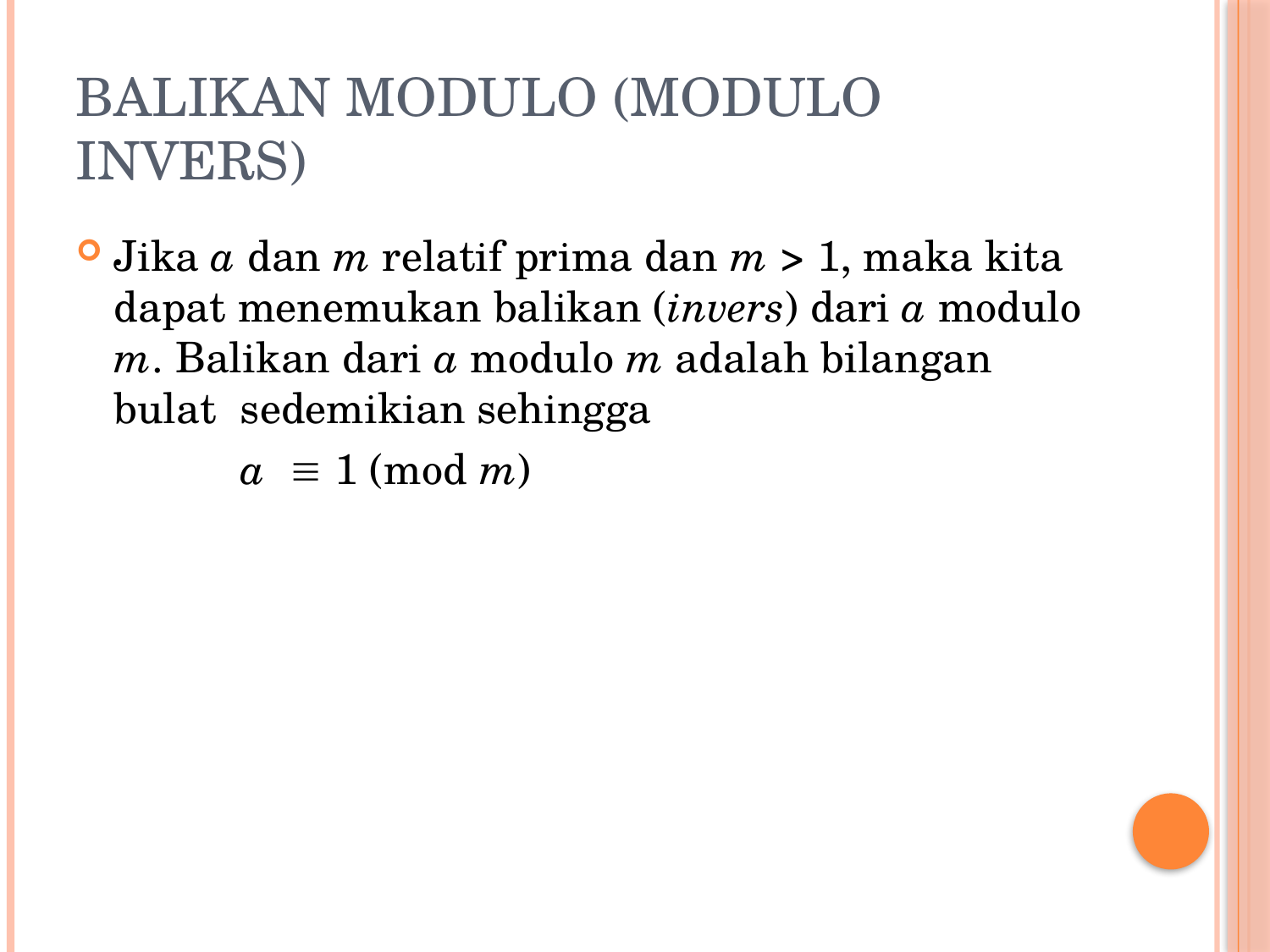

# Balikan Modulo (modulo invers)
Jika a dan m relatif prima dan m > 1, maka kita dapat menemukan balikan (invers) dari a modulo m. Balikan dari a modulo m adalah bilangan bulat  sedemikian sehingga
		a  ≡ 1 (mod m)